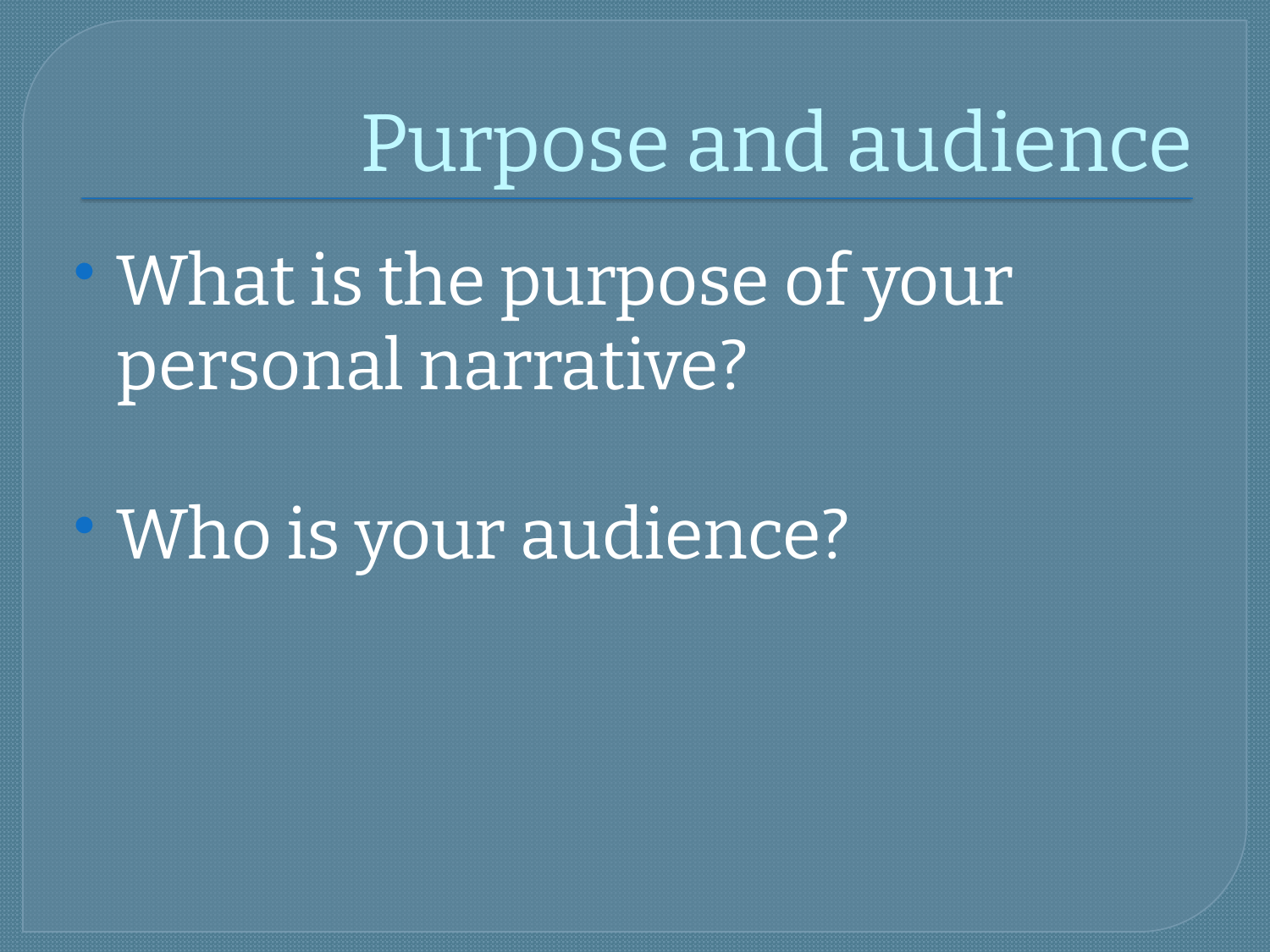

# Purpose and audience
What is the purpose of your personal narrative?

Who is your audience?